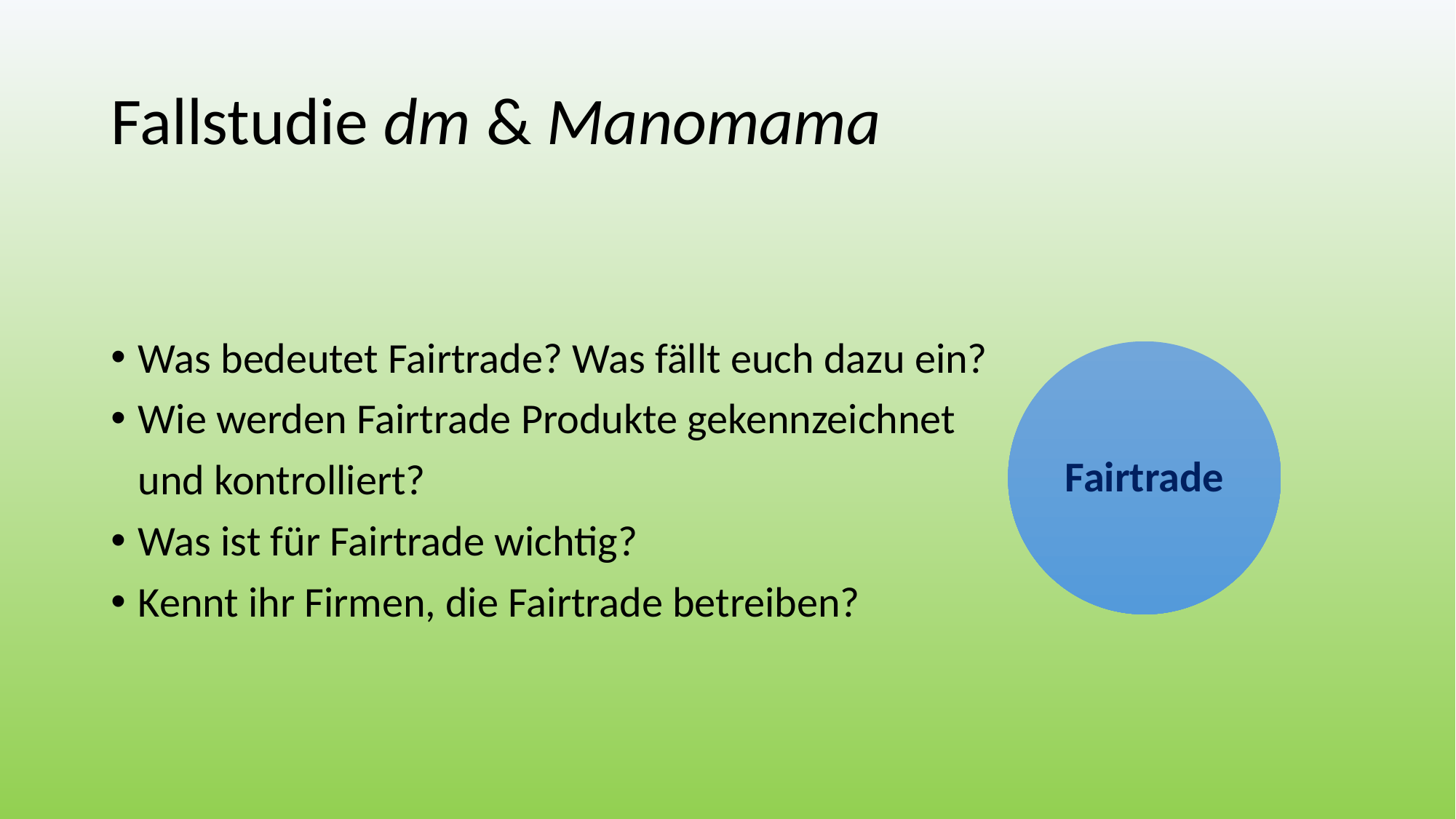

# Fallstudie dm & Manomama
Was bedeutet Fairtrade? Was fällt euch dazu ein?
Wie werden Fairtrade Produkte gekennzeichnet
und kontrolliert?
Was ist für Fairtrade wichtig?
Kennt ihr Firmen, die Fairtrade betreiben?

Fairtrade